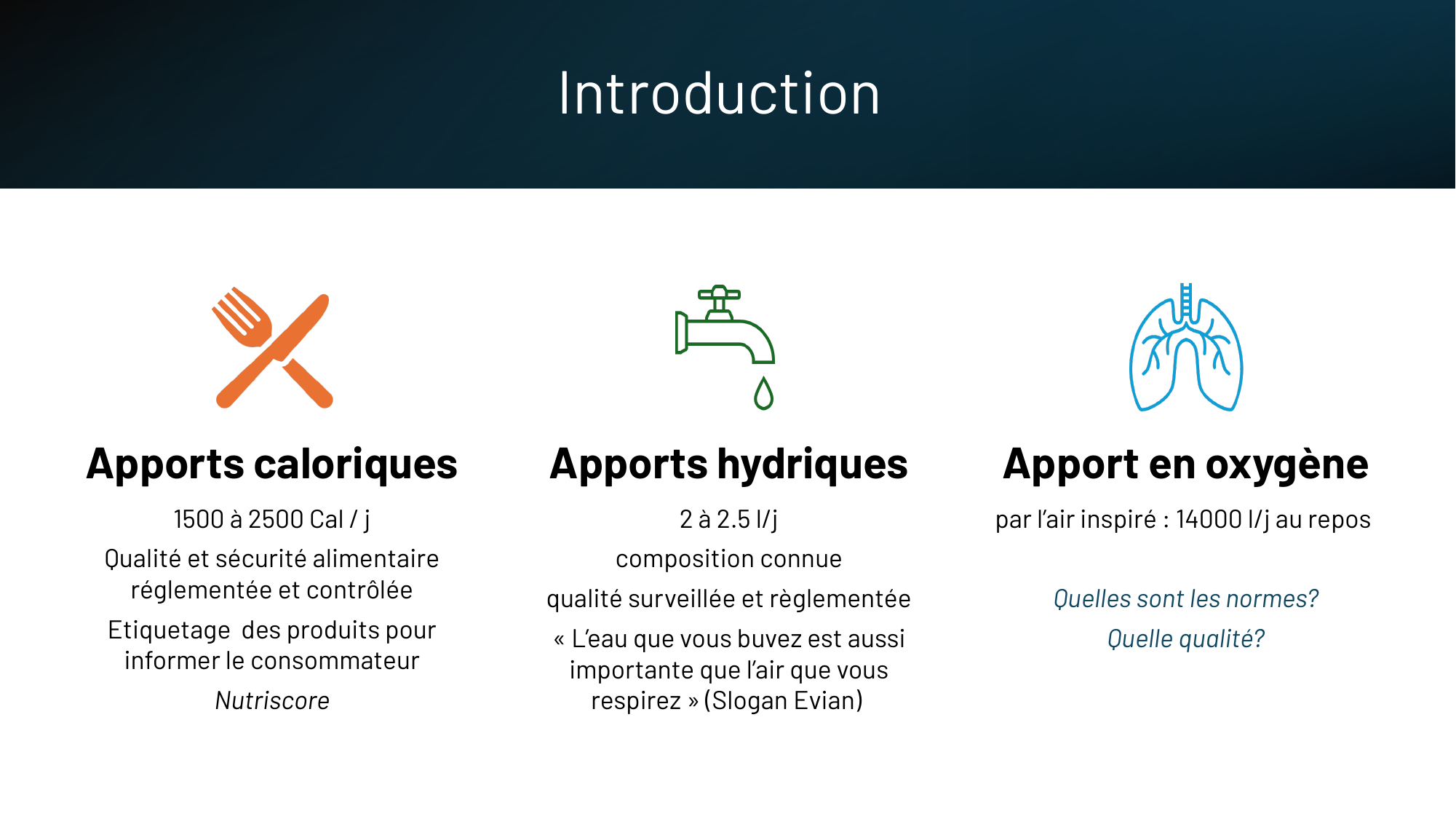

# Introduction
Apports caloriques
1500 à 2500 Cal / j
Qualité et sécurité alimentaire réglementée et contrôlée
Etiquetage  des produits pour informer le consommateur
Nutriscore
Apports hydriques
2 à 2.5 l/j
composition connue
qualité surveillée et règlementée
« L’eau que vous buvez est aussi importante que l’air que vous respirez » (Slogan Evian)
Apport en oxygène
par l’air inspiré : 14000 l/j au repos

Quelles sont les normes?
Quelle qualité?